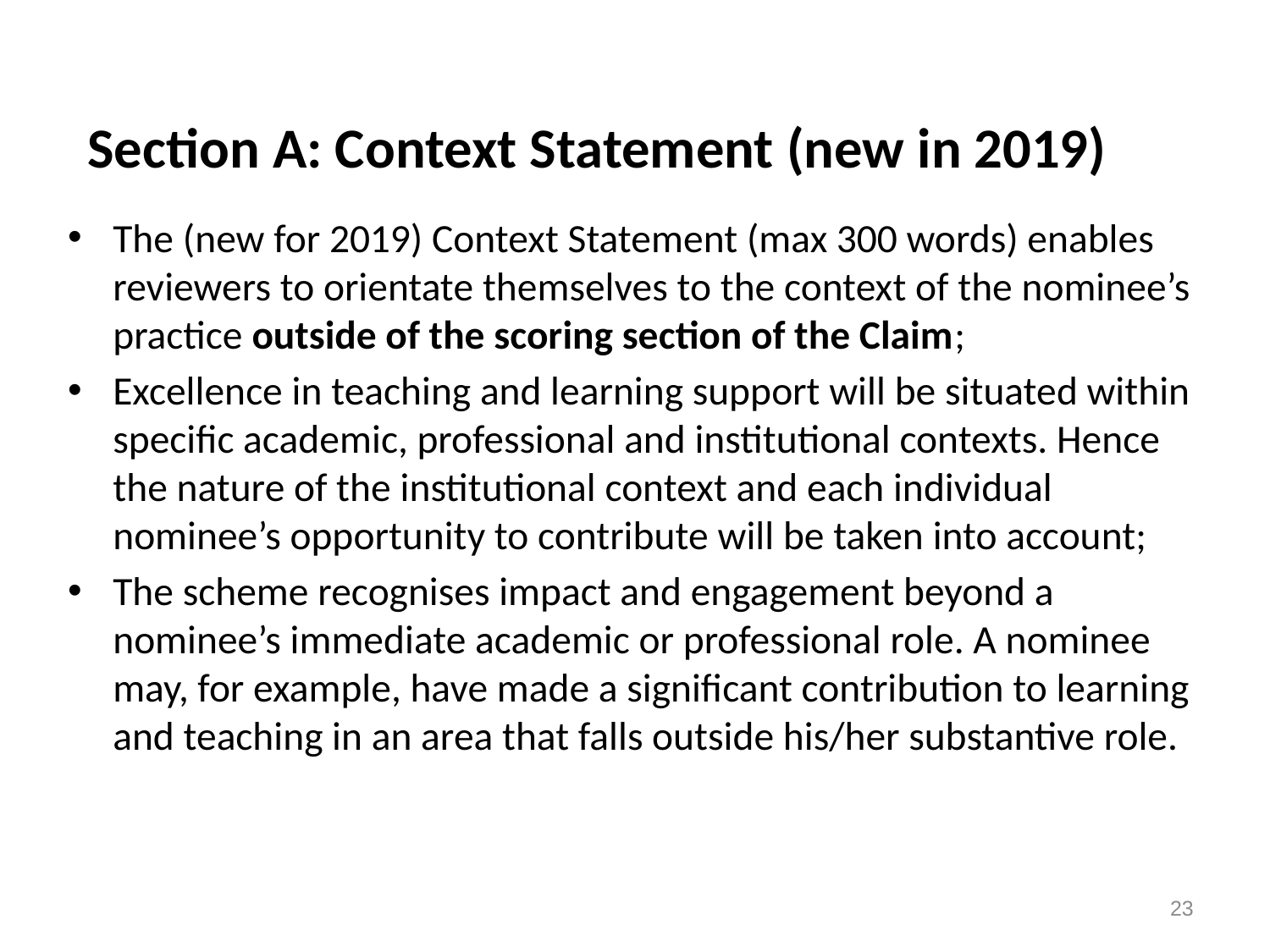

# Section A: Context Statement (new in 2019)
The (new for 2019) Context Statement (max 300 words) enables reviewers to orientate themselves to the context of the nominee’s practice outside of the scoring section of the Claim;
Excellence in teaching and learning support will be situated within specific academic, professional and institutional contexts. Hence the nature of the institutional context and each individual nominee’s opportunity to contribute will be taken into account;
The scheme recognises impact and engagement beyond a nominee’s immediate academic or professional role. A nominee may, for example, have made a significant contribution to learning and teaching in an area that falls outside his/her substantive role.

23